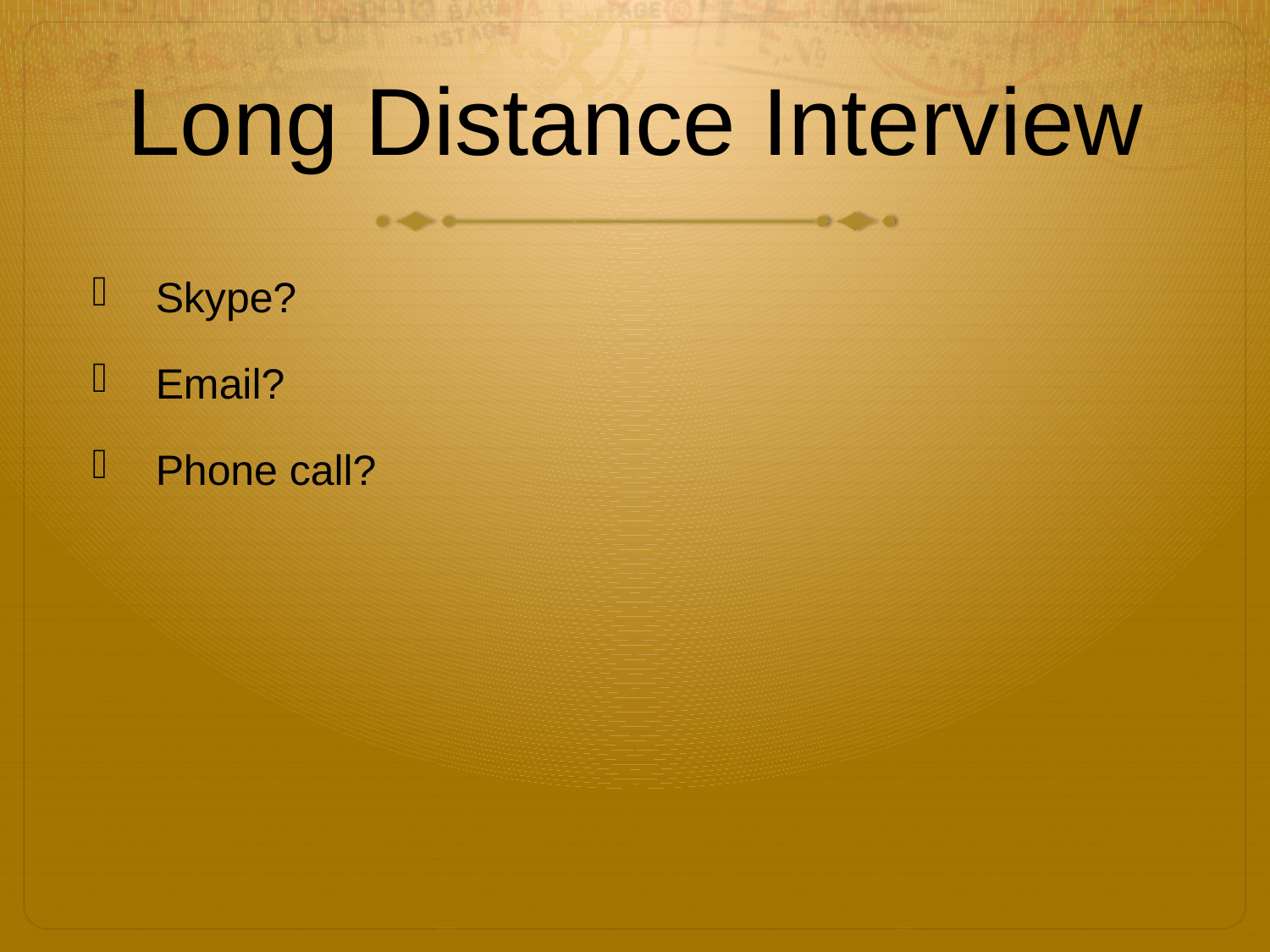

# Long Distance Interview
Skype?
Email?
Phone call?